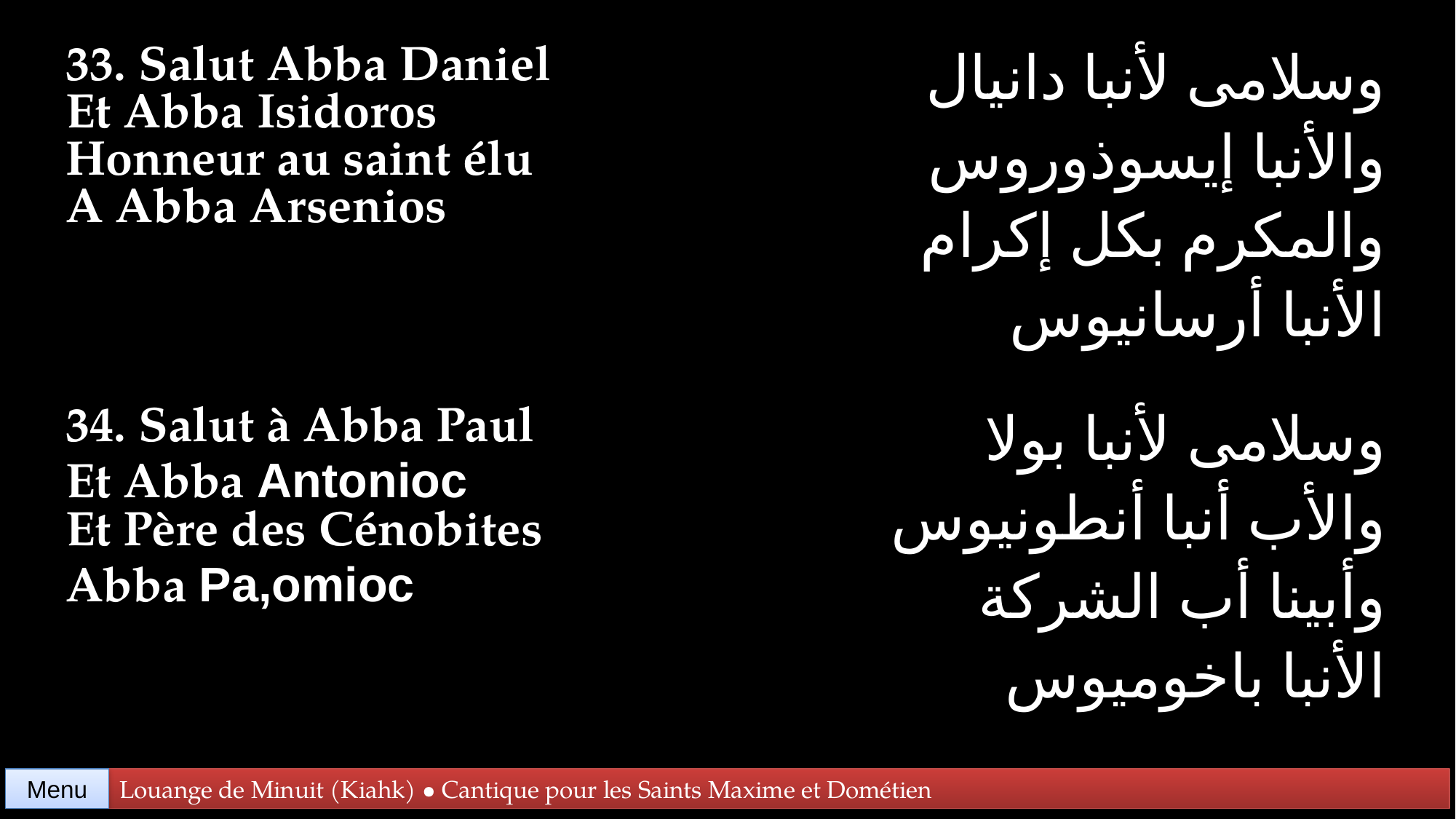

| 33. Salut Abba Daniel Et Abba Isidoros Honneur au saint élu A Abba Arsenios | وسلامى لأنبا دانيال والأنبا إيسوذوروس والمكرم بكل إكرام الأنبا أرسانيوس |
| --- | --- |
| 34. Salut à Abba Paul Et Abba Antonioc Et Père des Cénobites Abba Pa,omioc | وسلامى لأنبا بولا والأب أنبا أنطونيوس وأبينا أب الشركة الأنبا باخوميوس |
Menu
Louange de Minuit (Kiahk) • Cantique pour les Saints Maxime et Dométien